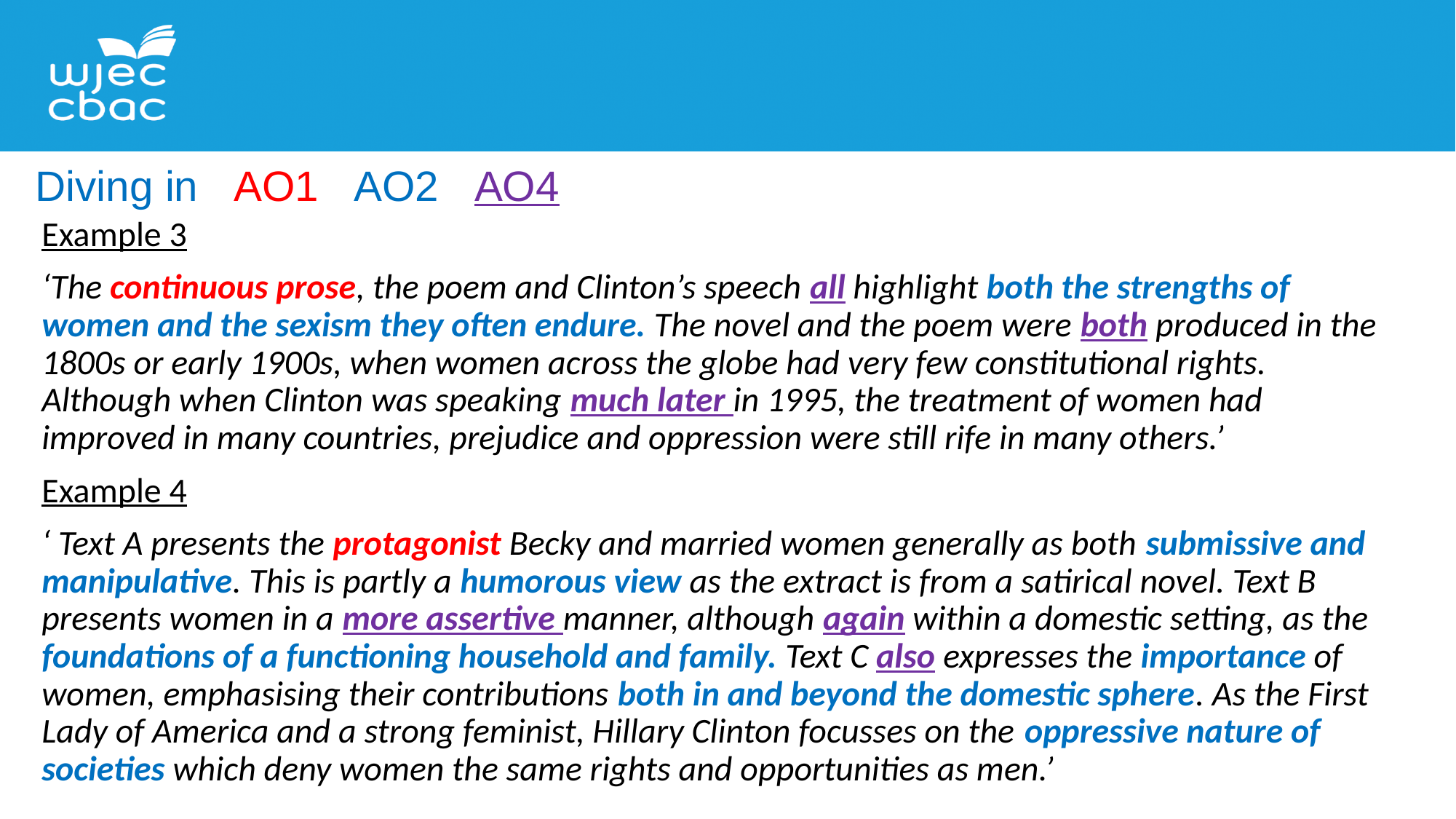

Diving in   AO1   AO2   AO4
Example 3
‘The continuous prose, the poem and Clinton’s speech all highlight both the strengths of women and the sexism they often endure. The novel and the poem were both produced in the 1800s or early 1900s, when women across the globe had very few constitutional rights. Although when Clinton was speaking much later in 1995, the treatment of women had improved in many countries, prejudice and oppression were still rife in many others.’
Example 4
‘ Text A presents the protagonist Becky and married women generally as both submissive and manipulative. This is partly a humorous view as the extract is from a satirical novel. Text B presents women in a more assertive manner, although again within a domestic setting, as the foundations of a functioning household and family. Text C also expresses the importance of women, emphasising their contributions both in and beyond the domestic sphere. As the First Lady of America and a strong feminist, Hillary Clinton focusses on the oppressive nature of societies which deny women the same rights and opportunities as men.’